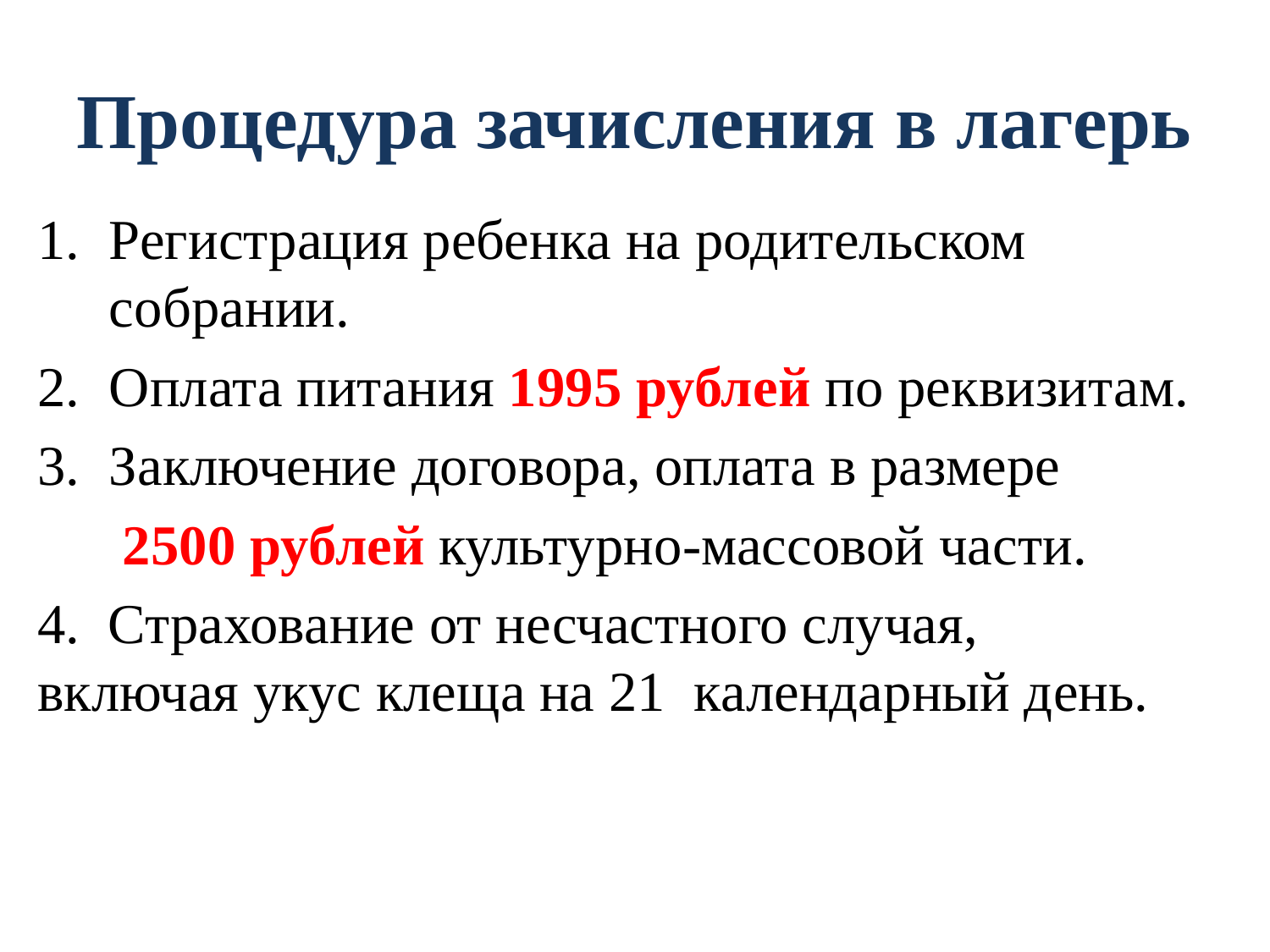

# Процедура зачисления в лагерь
Регистрация ребенка на родительском собрании.
Оплата питания 1995 рублей по реквизитам.
Заключение договора, оплата в размере
      2500 рублей культурно-массовой части.
4.  Страхование от несчастного случая,              включая укус клеща на 21  календарный день.